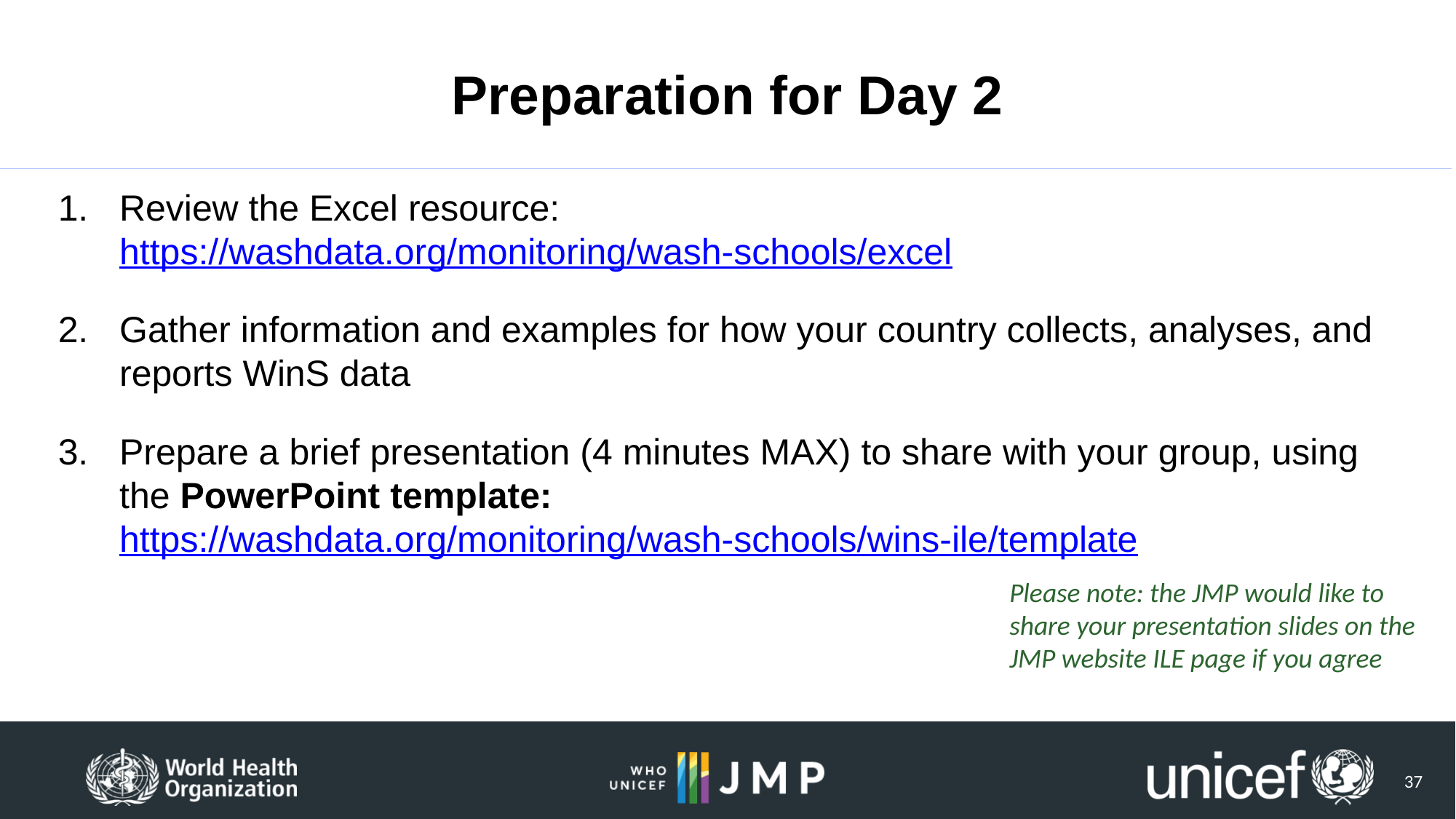

# Preparation for Day 2
Review the Excel resource: https://washdata.org/monitoring/wash-schools/excel
Gather information and examples for how your country collects, analyses, and reports WinS data
Prepare a brief presentation (4 minutes MAX) to share with your group, using the PowerPoint template: https://washdata.org/monitoring/wash-schools/wins-ile/template

Please note: the JMP would like to share your presentation slides on the JMP website ILE page if you agree
37